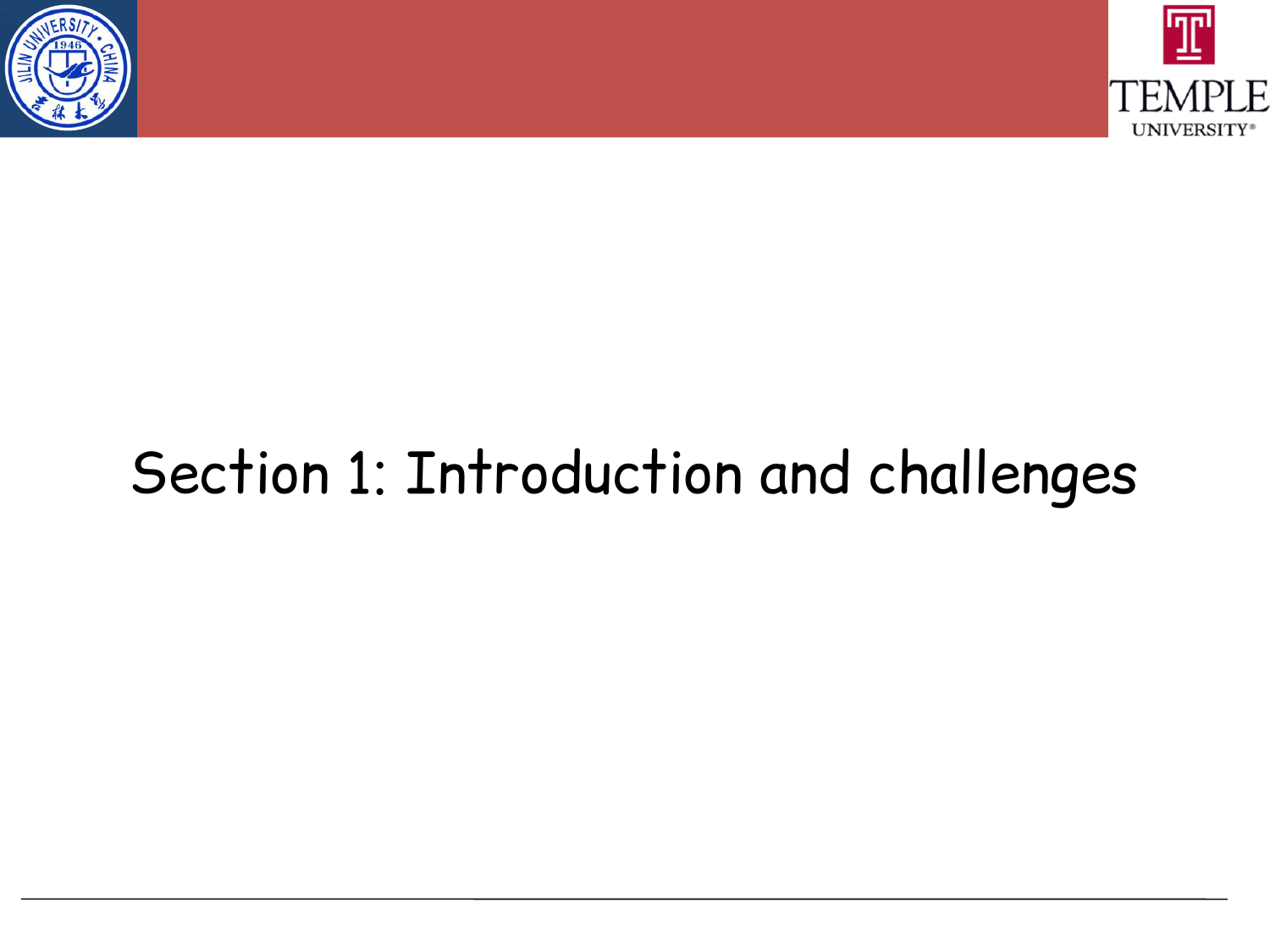

#
Section 1: Introduction and challenges
3